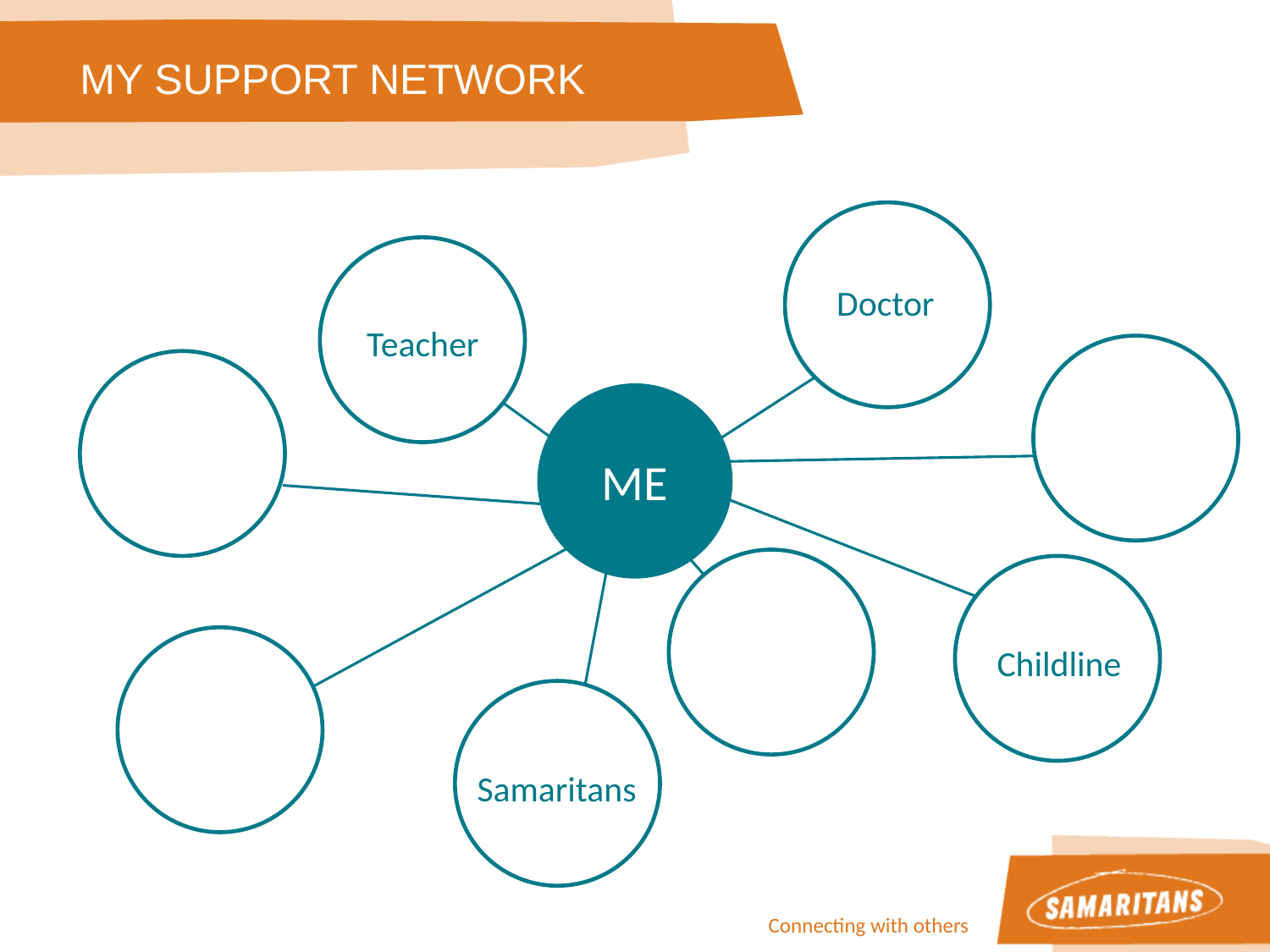

MY SUPPORT NETWORK

Doctor
Teacher

ME

Childline

Samaritans